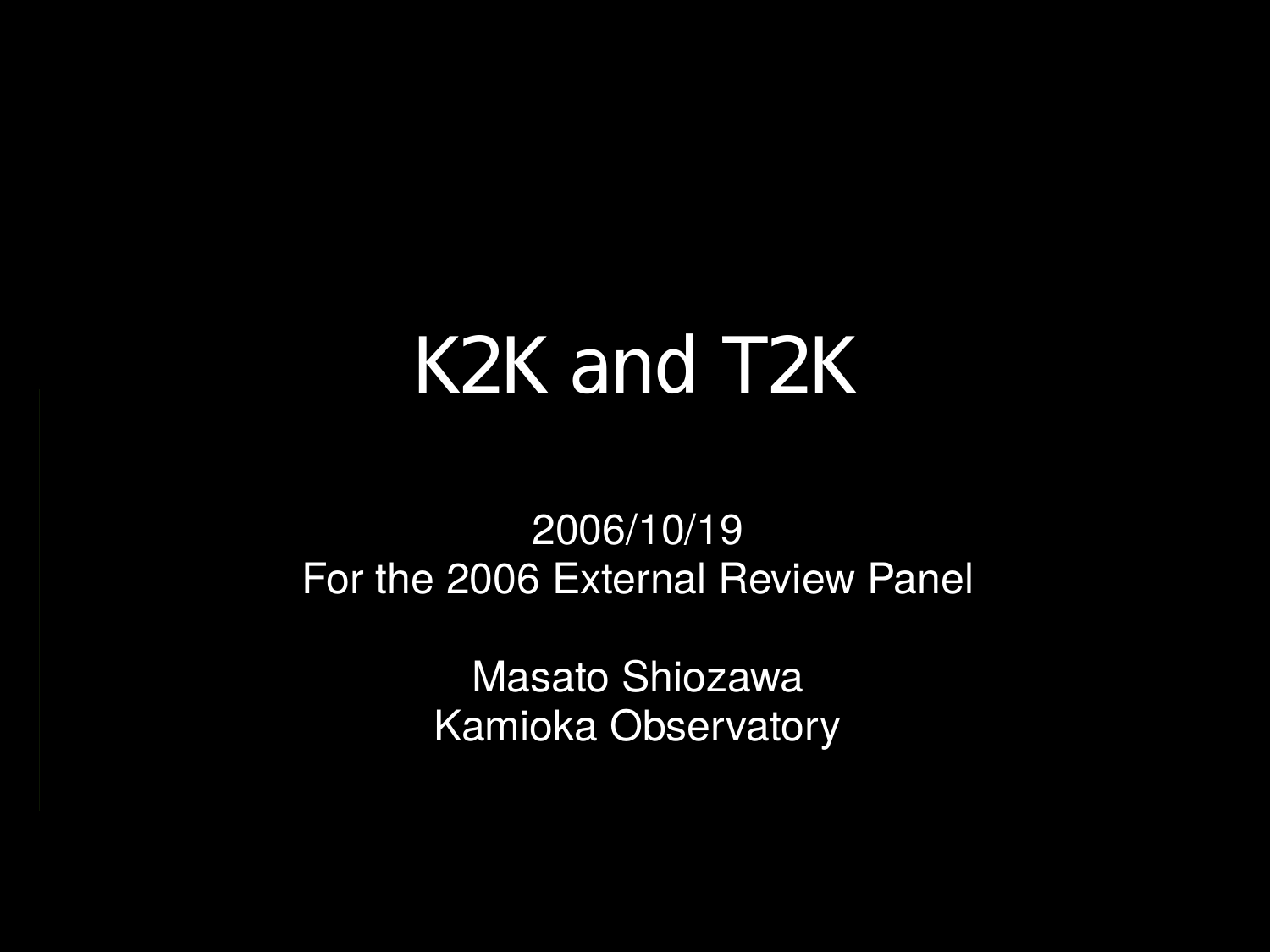

# K2K and T2K
2006/10/19
For the 2006 External Review Panel

Masato Shiozawa
Kamioka Observatory